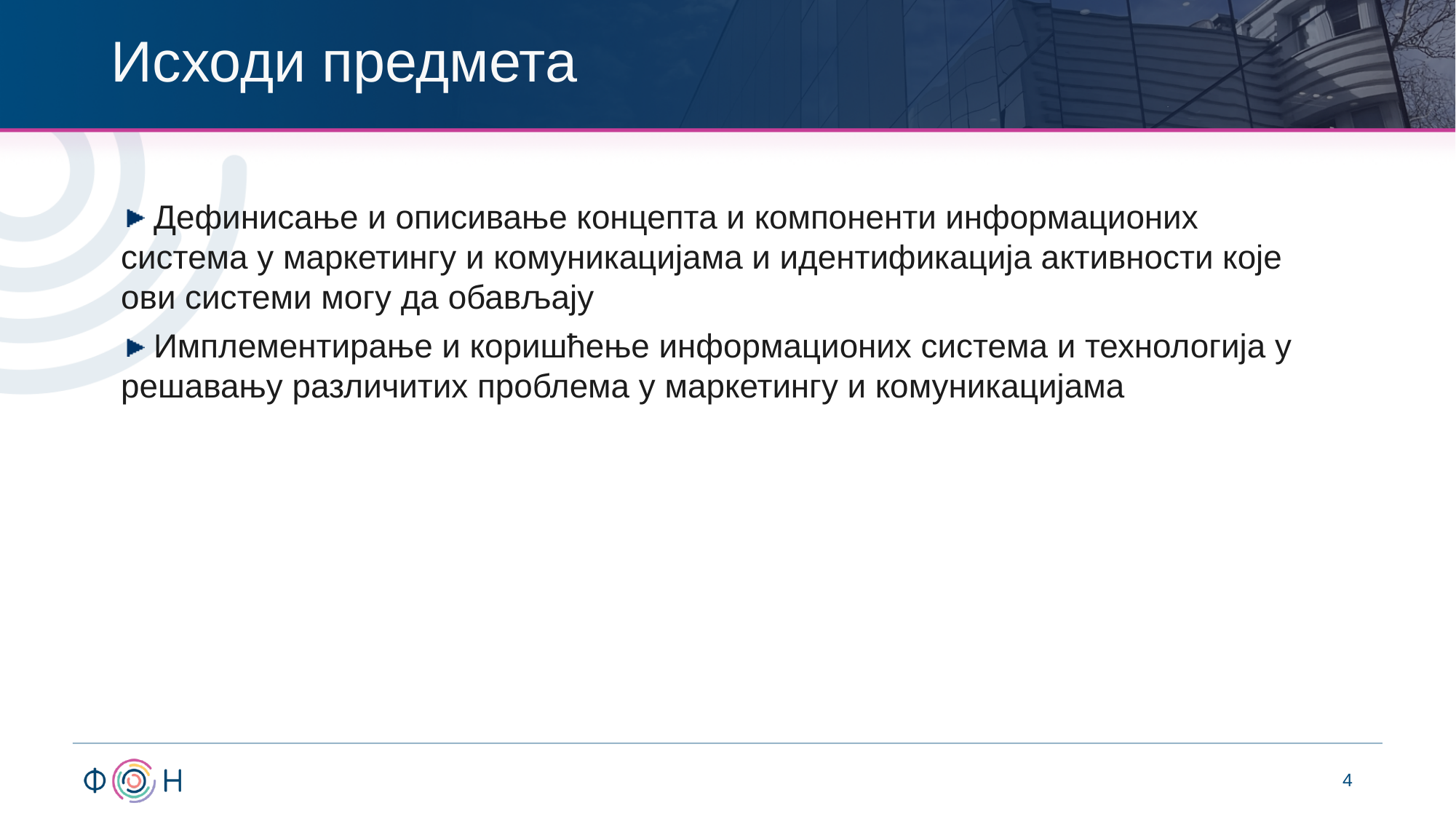

# Исходи предмета
 Дефинисање и описивање концепта и компоненти информационих система у маркетингу и комуникацијама и идентификација активности које ови системи могу да обављају
 Имплементирање и коришћење информационих система и технологија у решавању различитих проблема у маркетингу и комуникацијама
4